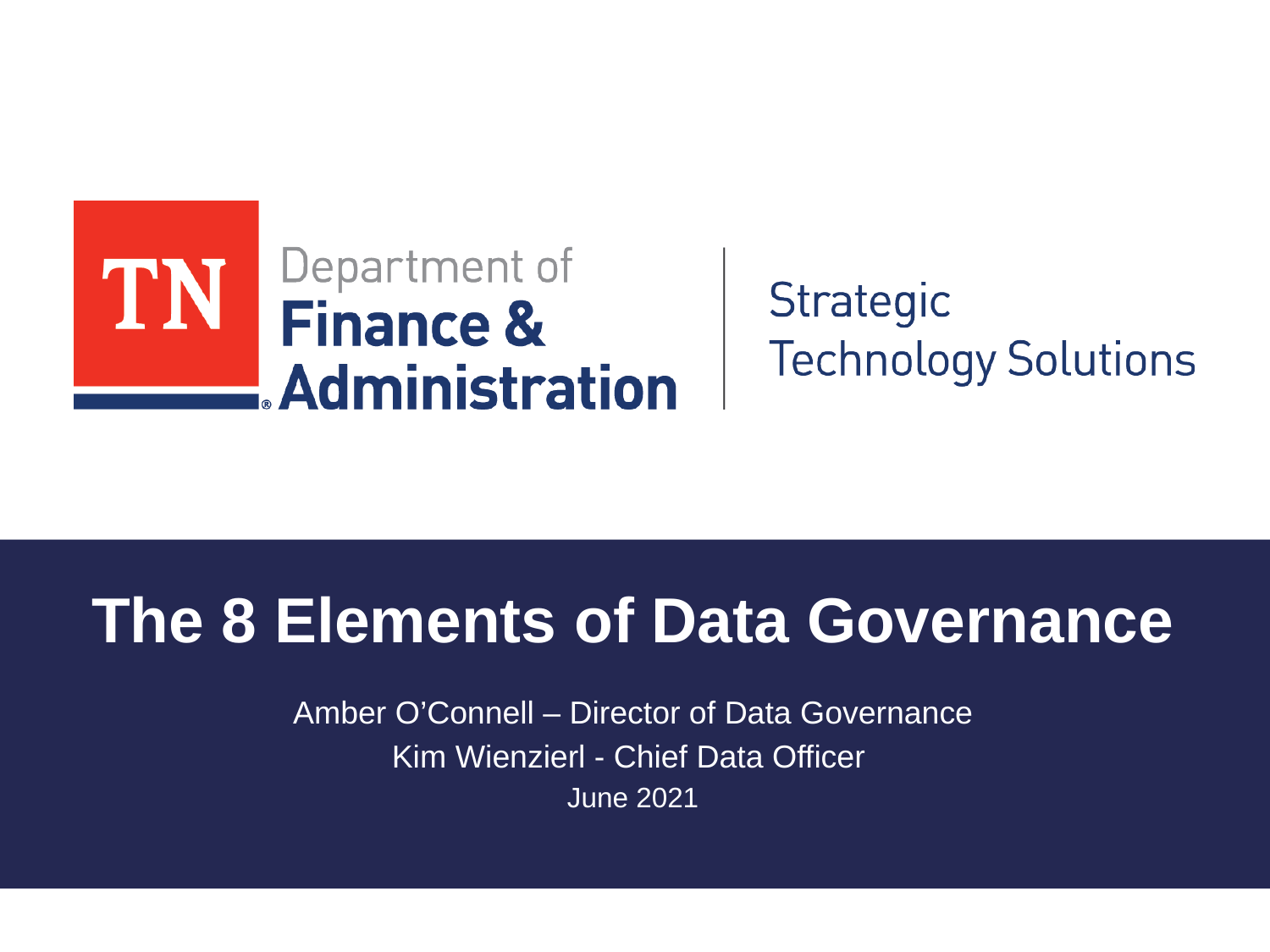

# The 8 Elements of Data Governance
Amber O’Connell – Director of Data Governance
Kim Wienzierl - Chief Data Officer
June 2021